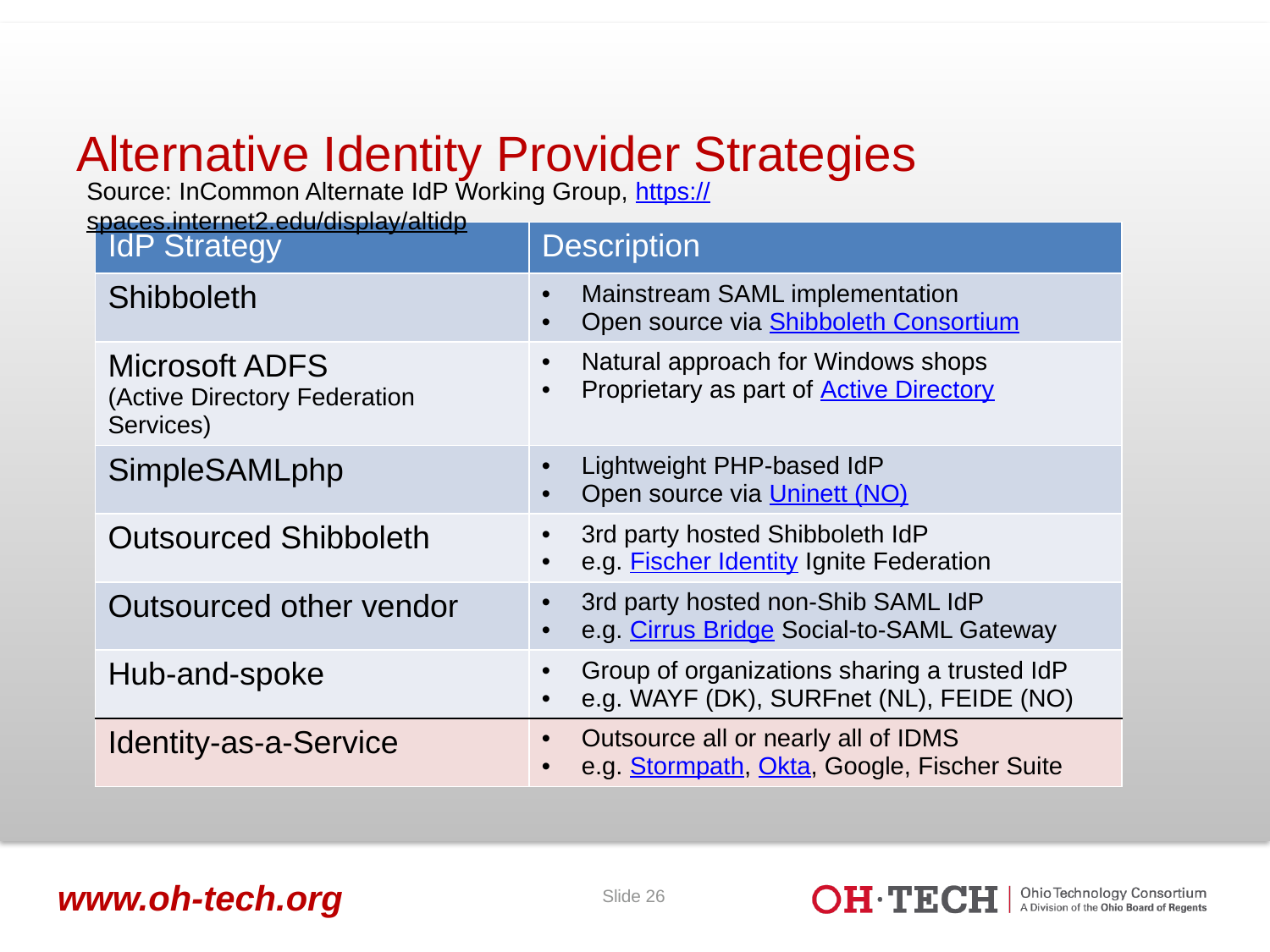

# Alternative Identity Provider Strategies
Source: InCommon Alternate IdP Working Group, https://spaces.internet2.edu/display/altidp
| IdP Strategy | Description |
| --- | --- |
| Shibboleth | Mainstream SAML implementation Open source via Shibboleth Consortium |
| Microsoft ADFS (Active Directory Federation Services) | Natural approach for Windows shops Proprietary as part of Active Directory |
| SimpleSAMLphp | Lightweight PHP-based IdP Open source via Uninett (NO) |
| Outsourced Shibboleth | 3rd party hosted Shibboleth IdP e.g. Fischer Identity Ignite Federation |
| Outsourced other vendor | 3rd party hosted non-Shib SAML IdP e.g. Cirrus Bridge Social-to-SAML Gateway |
| Hub-and-spoke | Group of organizations sharing a trusted IdP e.g. WAYF (DK), SURFnet (NL), FEIDE (NO) |
| Identity-as-a-Service | Outsource all or nearly all of IDMS e.g. Stormpath, Okta, Google, Fischer Suite |